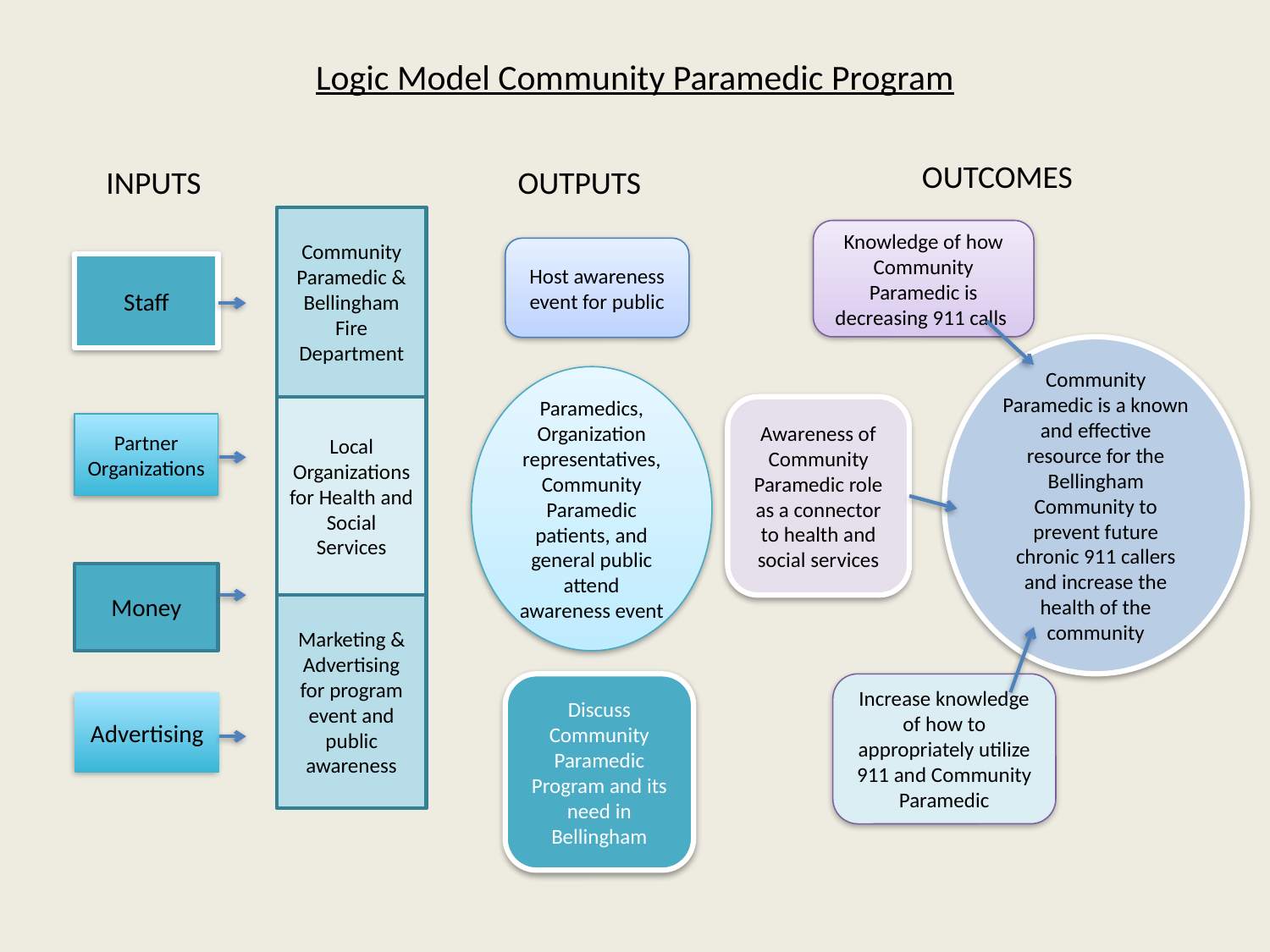

# Logic Model Community Paramedic Program
OUTCOMES
INPUTS
OUTPUTS
Community Paramedic & Bellingham Fire Department
Knowledge of how Community Paramedic is decreasing 911 calls
Host awareness event for public
Staff
Community Paramedic is a known and effective resource for the Bellingham Community to prevent future chronic 911 callers and increase the health of the community
Paramedics, Organization representatives, Community Paramedic patients, and general public attend awareness event
Local Organizations for Health and Social Services
Awareness of Community Paramedic role as a connector to health and social services
Partner Organizations
Money
Marketing & Advertising for program event and public awareness
Discuss Community Paramedic Program and its need in Bellingham
Increase knowledge of how to appropriately utilize 911 and Community Paramedic
Advertising